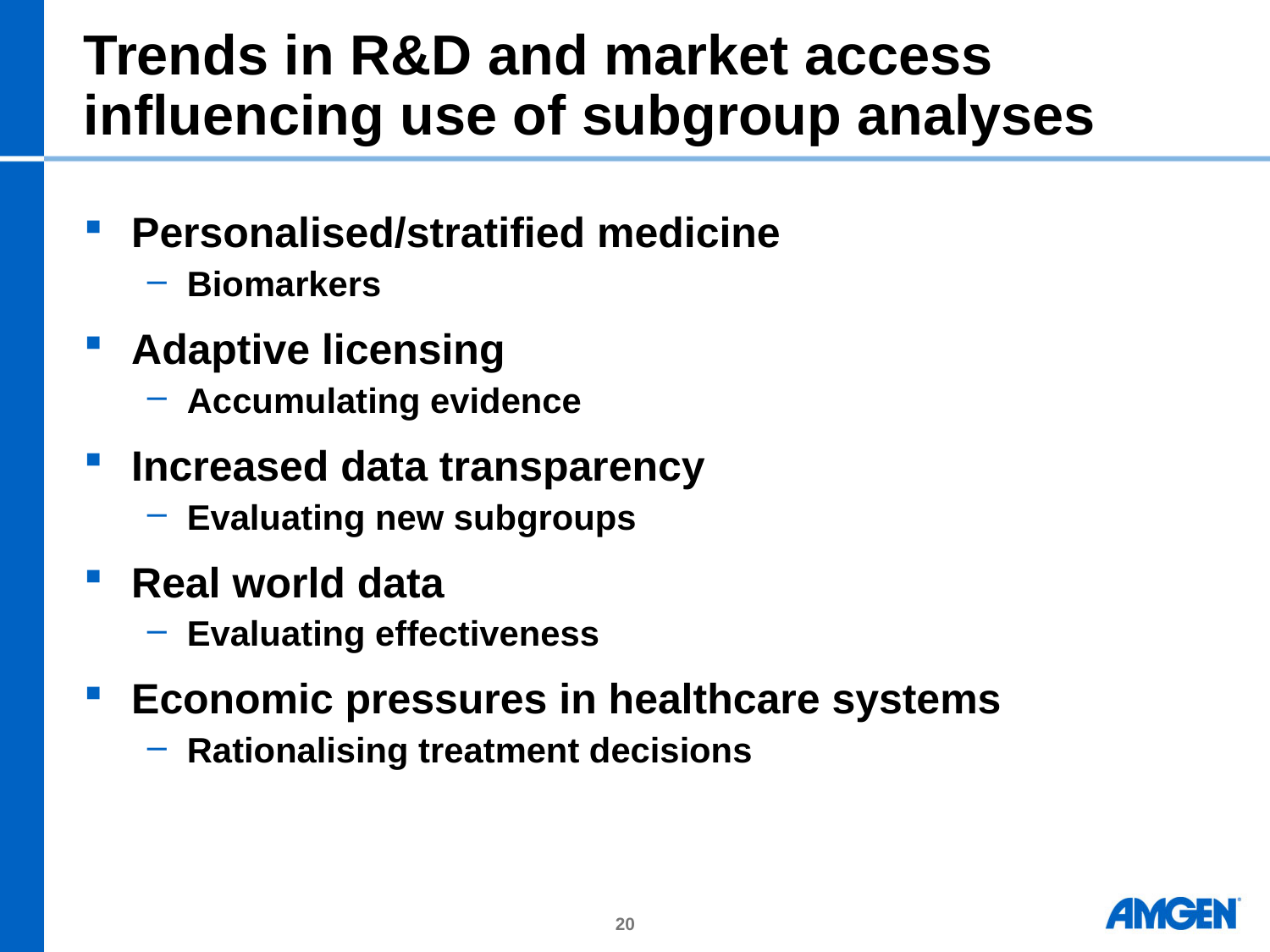

# Trends in R&D and market access influencing use of subgroup analyses
Personalised/stratified medicine
Biomarkers
Adaptive licensing
Accumulating evidence
Increased data transparency
Evaluating new subgroups
Real world data
Evaluating effectiveness
Economic pressures in healthcare systems
Rationalising treatment decisions

20